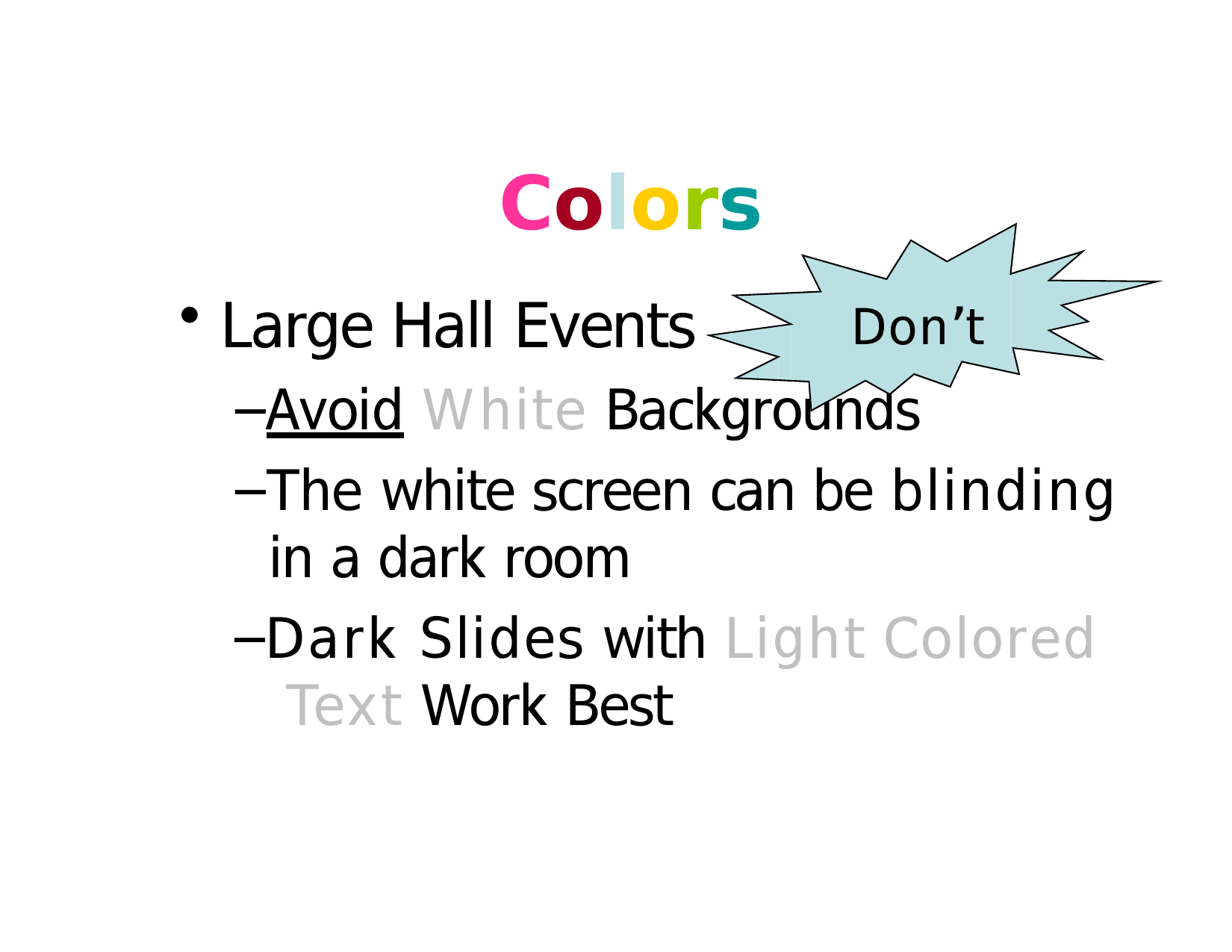

# Colors

Large Hall Events
Don’t
–Avoid White Backgrounds
–The white screen can be blinding
in a dark room
–Dark Slides with Light Colored  Text Work Best